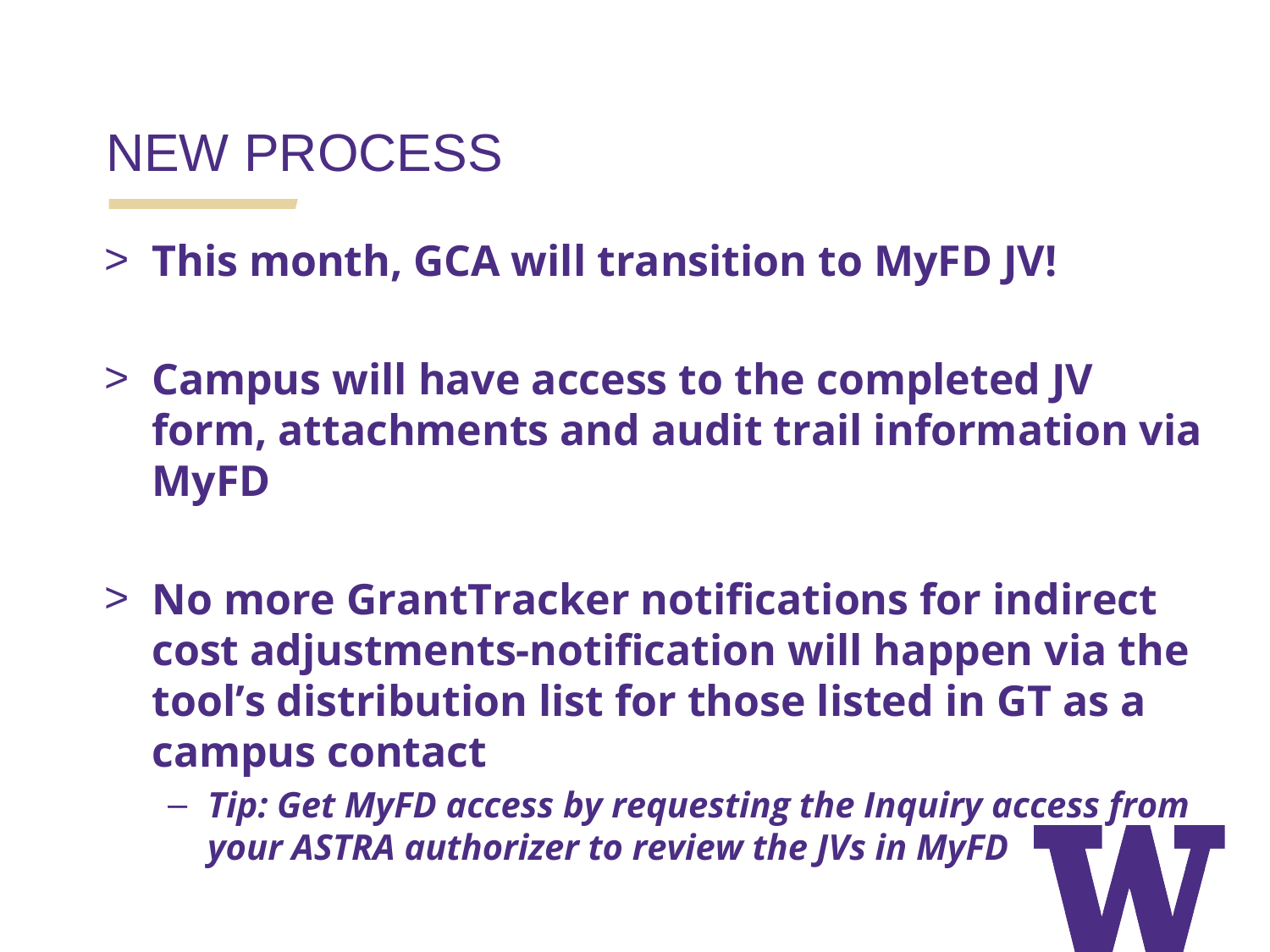

NEW PROCESS
This month, GCA will transition to MyFD JV!

Campus will have access to the completed JV form, attachments and audit trail information via MyFD

No more GrantTracker notifications for indirect cost adjustments-notification will happen via the tool’s distribution list for those listed in GT as a campus contact
Tip: Get MyFD access by requesting the Inquiry access from your ASTRA authorizer to review the JVs in MyFD